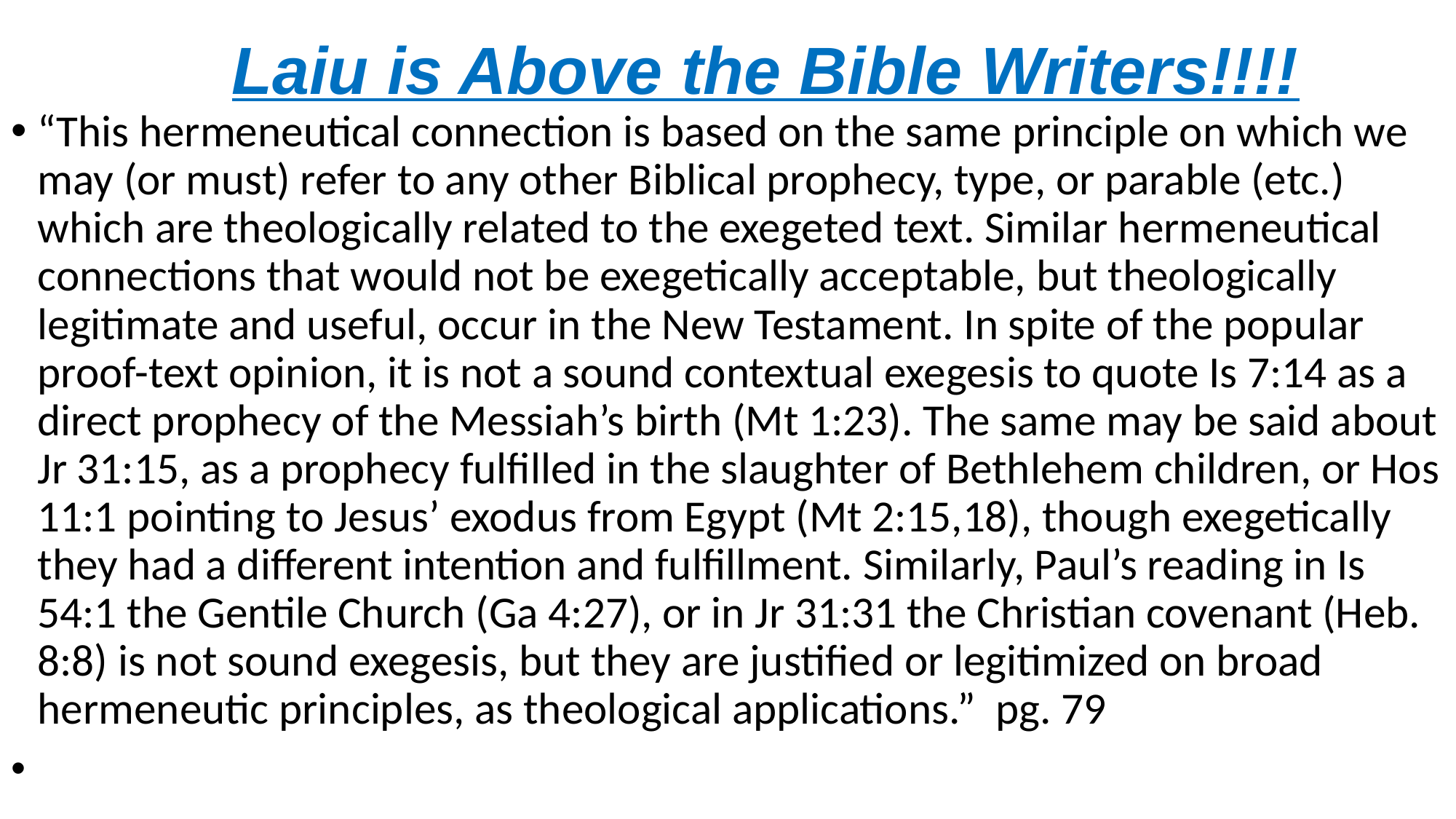

# Laiu is Above the Bible Writers!!!!
“This hermeneutical connection is based on the same principle on which we may (or must) refer to any other Biblical prophecy, type, or parable (etc.) which are theologically related to the exegeted text. Similar hermeneutical connections that would not be exegetically acceptable, but theologically legitimate and useful, occur in the New Testament. In spite of the popular proof-text opinion, it is not a sound contextual exegesis to quote Is 7:14 as a direct prophecy of the Messiah’s birth (Mt 1:23). The same may be said about Jr 31:15, as a prophecy fulfilled in the slaughter of Bethlehem children, or Hos 11:1 pointing to Jesus’ exodus from Egypt (Mt 2:15,18), though exegetically they had a different intention and fulfillment. Similarly, Paul’s reading in Is 54:1 the Gentile Church (Ga 4:27), or in Jr 31:31 the Christian covenant (Heb. 8:8) is not sound exegesis, but they are justified or legitimized on broad hermeneutic principles, as theological applications.”  pg. 79